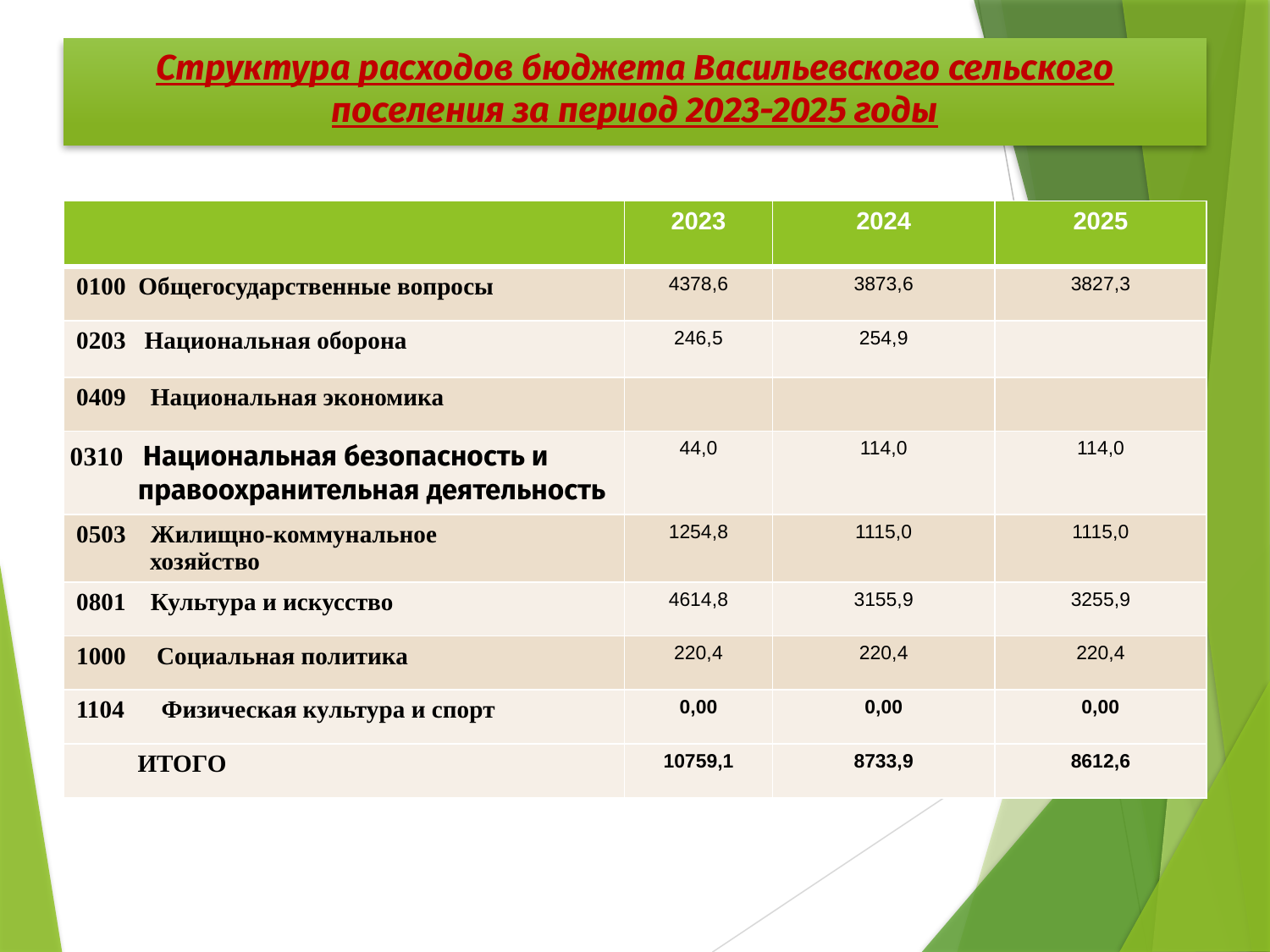

# Структура расходов бюджета Васильевского сельского поселения за период 2023-2025 годы
|  | 2023 | 2024 | 2025 |
| --- | --- | --- | --- |
| 0100 Общегосударственные вопросы | 4378,6 | 3873,6 | 3827,3 |
| 0203 Национальная оборона | 246,5 | 254,9 |  |
| 0409 Национальная экономика |  |  |  |
| 0310 Национальная безопасность и правоохранительная деятельность | 44,0 | 114,0 | 114,0 |
| 0503 Жилищно-коммунальное хозяйство | 1254,8 | 1115,0 | 1115,0 |
| 0801 Культура и искусство | 4614,8 | 3155,9 | 3255,9 |
| 1000 Социальная политика | 220,4 | 220,4 | 220,4 |
| 1104 Физическая культура и спорт | 0,00 | 0,00 | 0,00 |
| ИТОГО | 10759,1 | 8733,9 | 8612,6 |